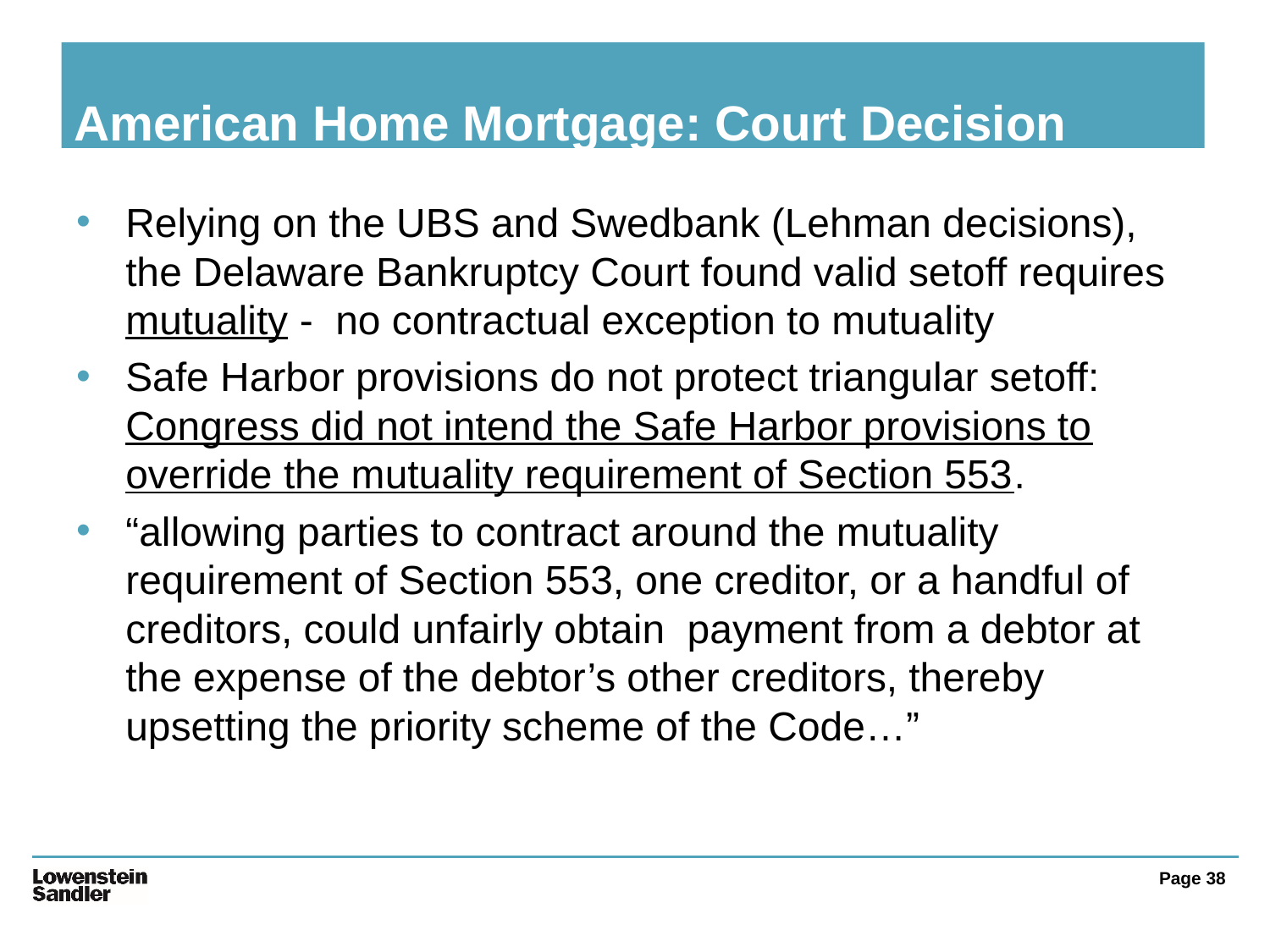

# American Home Mortgage: Court Decision
Relying on the UBS and Swedbank (Lehman decisions), the Delaware Bankruptcy Court found valid setoff requires mutuality -  no contractual exception to mutuality
Safe Harbor provisions do not protect triangular setoff: Congress did not intend the Safe Harbor provisions to override the mutuality requirement of Section 553.
“allowing parties to contract around the mutuality requirement of Section 553, one creditor, or a handful of creditors, could unfairly obtain  payment from a debtor at the expense of the debtor’s other creditors, thereby upsetting the priority scheme of the Code…”

Page 38